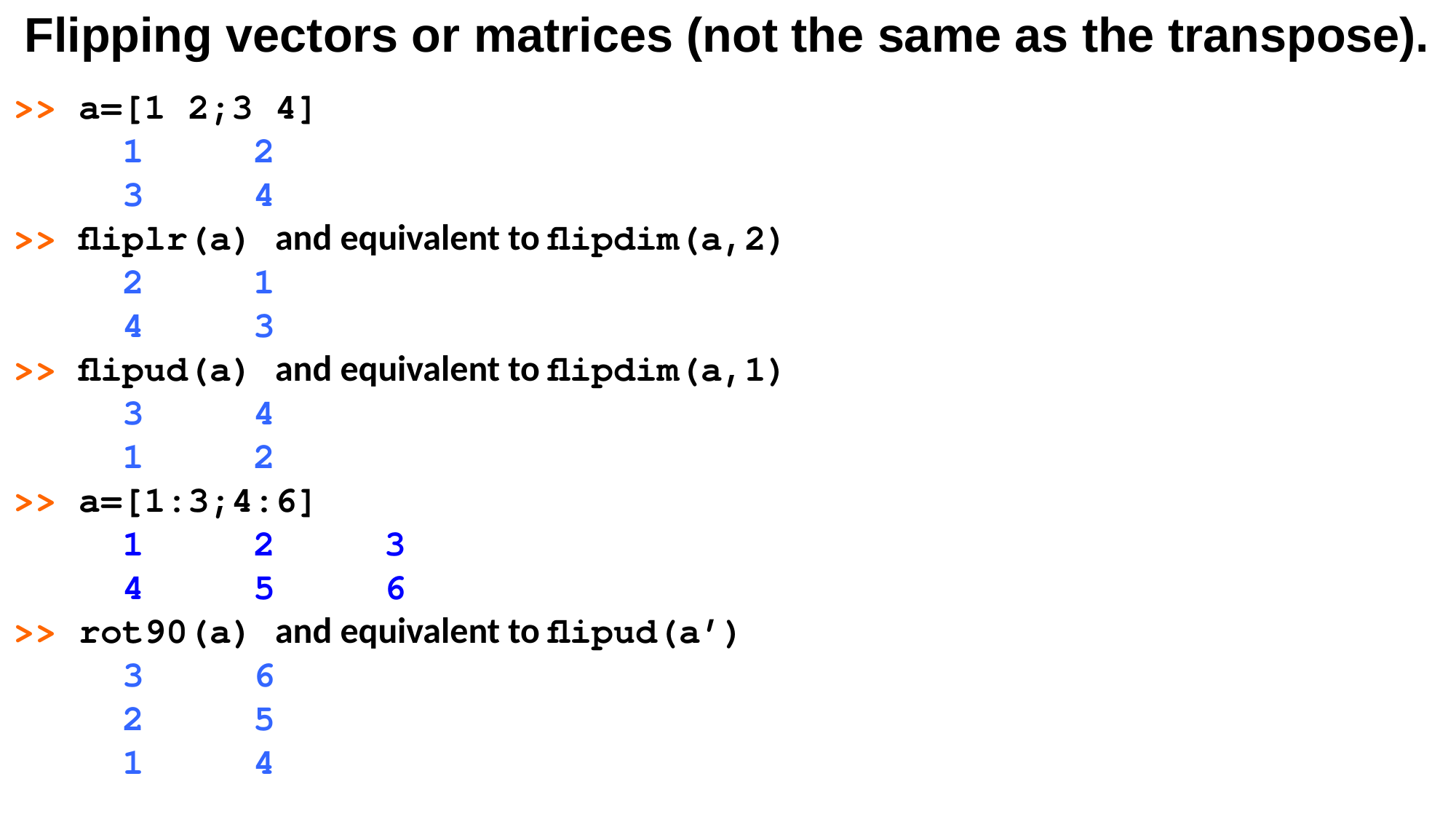

Flipping vectors or matrices (not the same as the transpose).
>> a=[1 2;3 4]
     1     2
     3     4
>> fliplr(a) and equivalent to flipdim(a,2)
     2     1
     4     3
>> flipud(a) and equivalent to flipdim(a,1)
     3     4
     1     2
>> a=[1:3;4:6]
     1     2     3
     4     5     6
>> rot90(a) and equivalent to flipud(a’)
     3     6
     2     5
     1     4